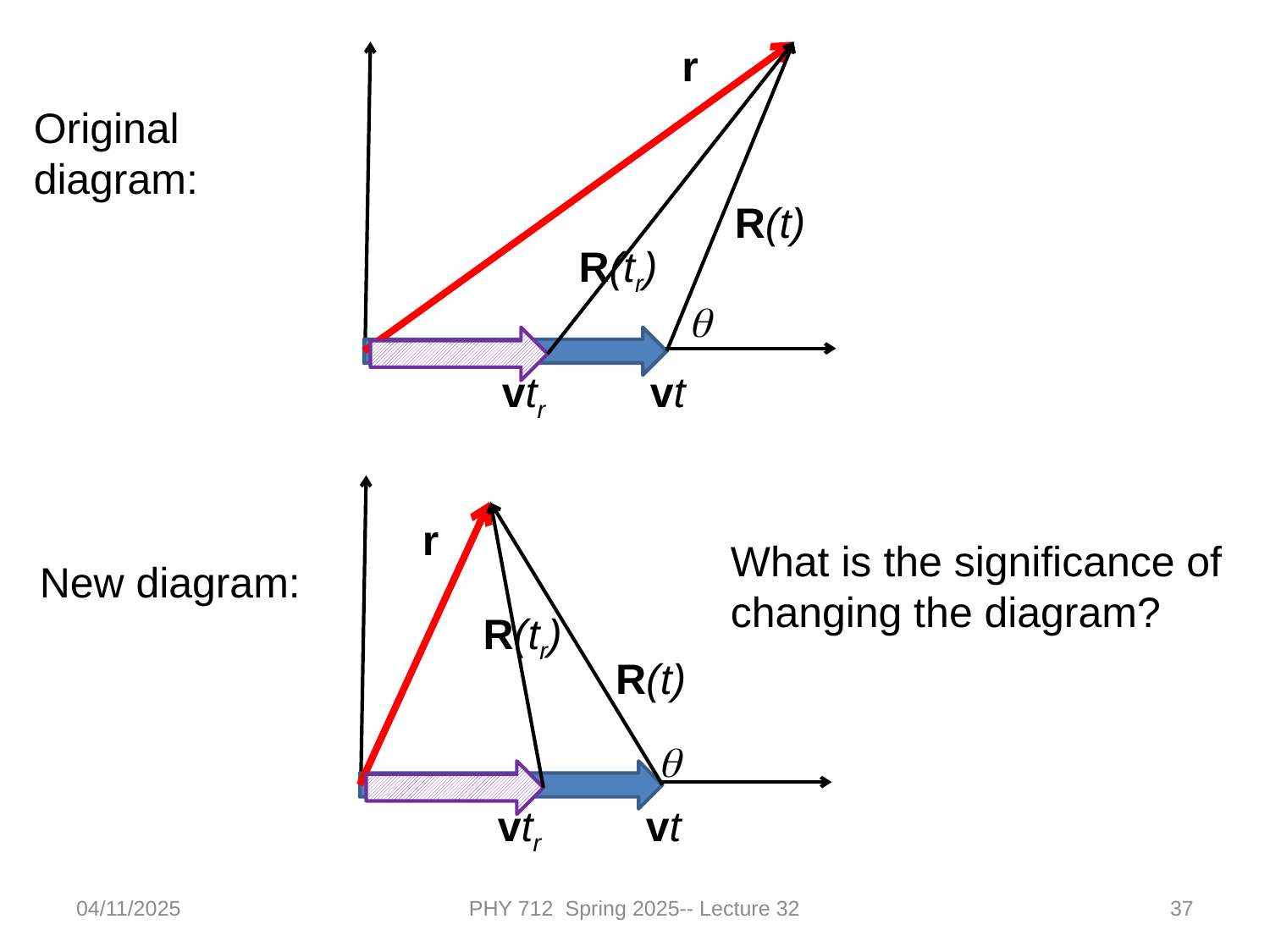

r
R(t)
R(tr)

vtr
vt
Original diagram:
θ
r
What is the significance of changing the diagram?

New diagram:
R(tr)
R(t)
θ

vtr
vt
04/11/2025
PHY 712  Spring 2025-- Lecture 32
37